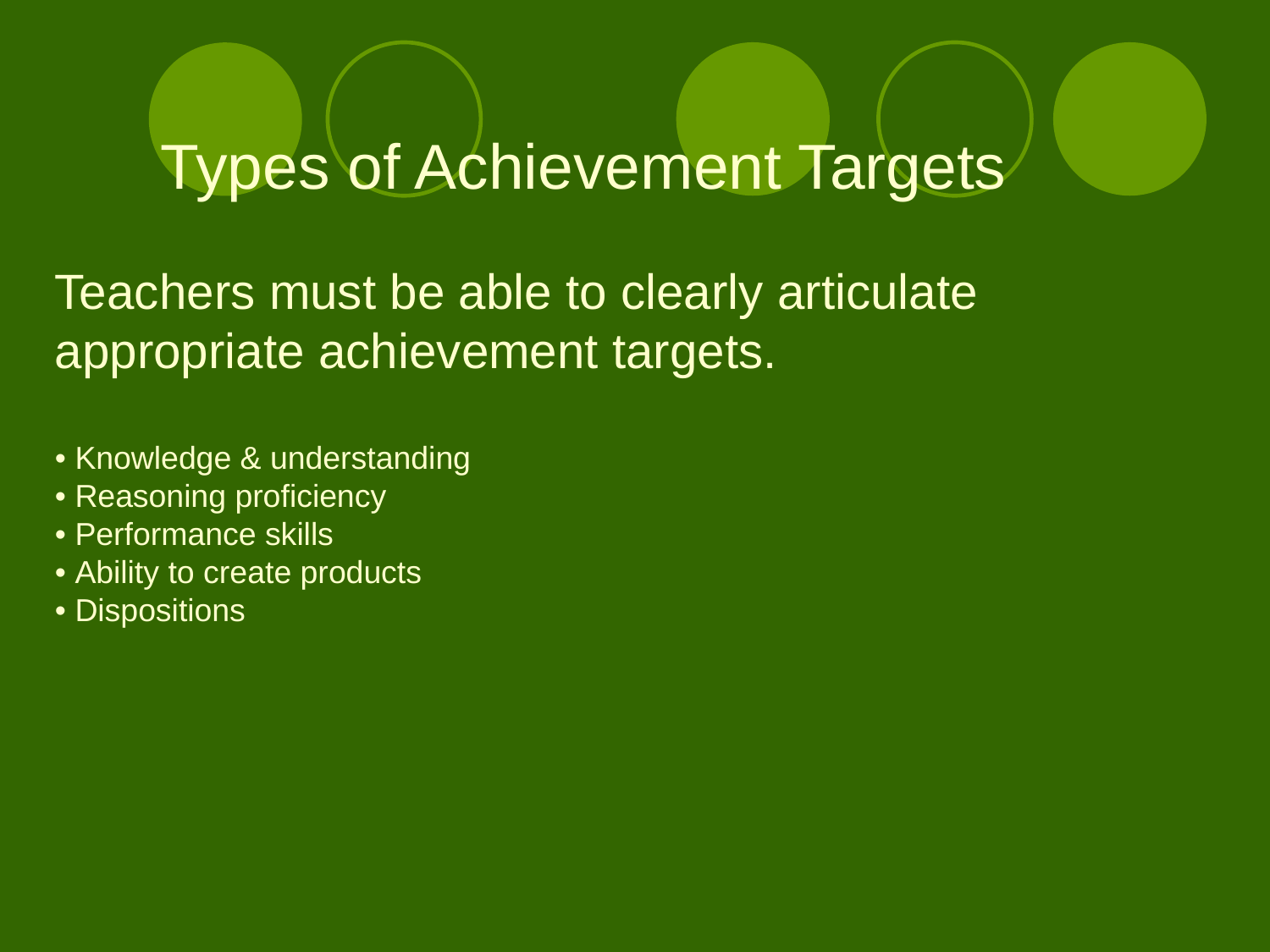

Types of Achievement Targets
Teachers must be able to clearly articulate appropriate achievement targets.

• Knowledge & understanding
• Reasoning proficiency
• Performance skills
• Ability to create products
• Dispositions